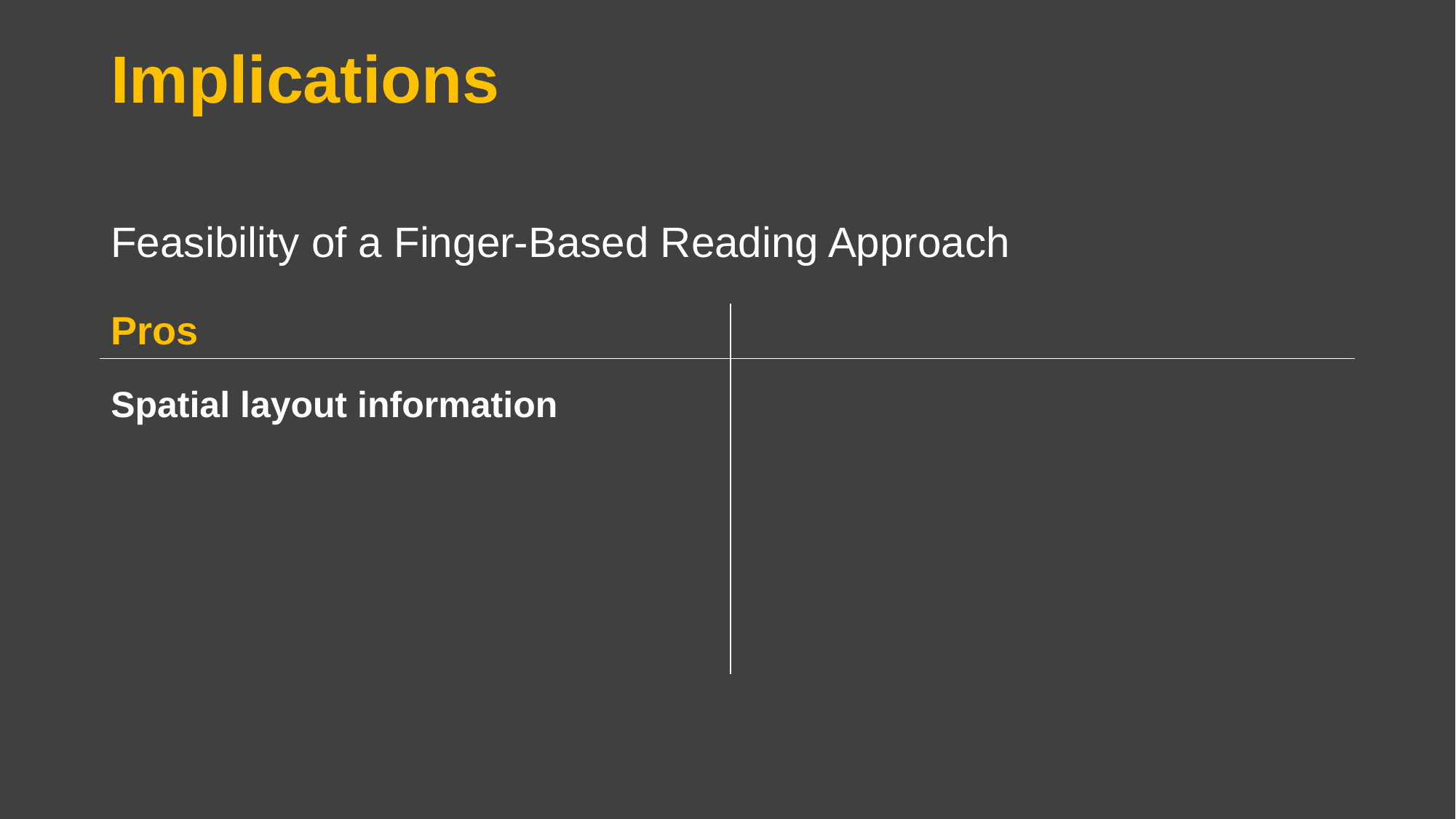

Implications
Feasibility of a Finger-Based Reading Approach
| Pros |  |
| --- | --- |
| Spatial layout information |  |